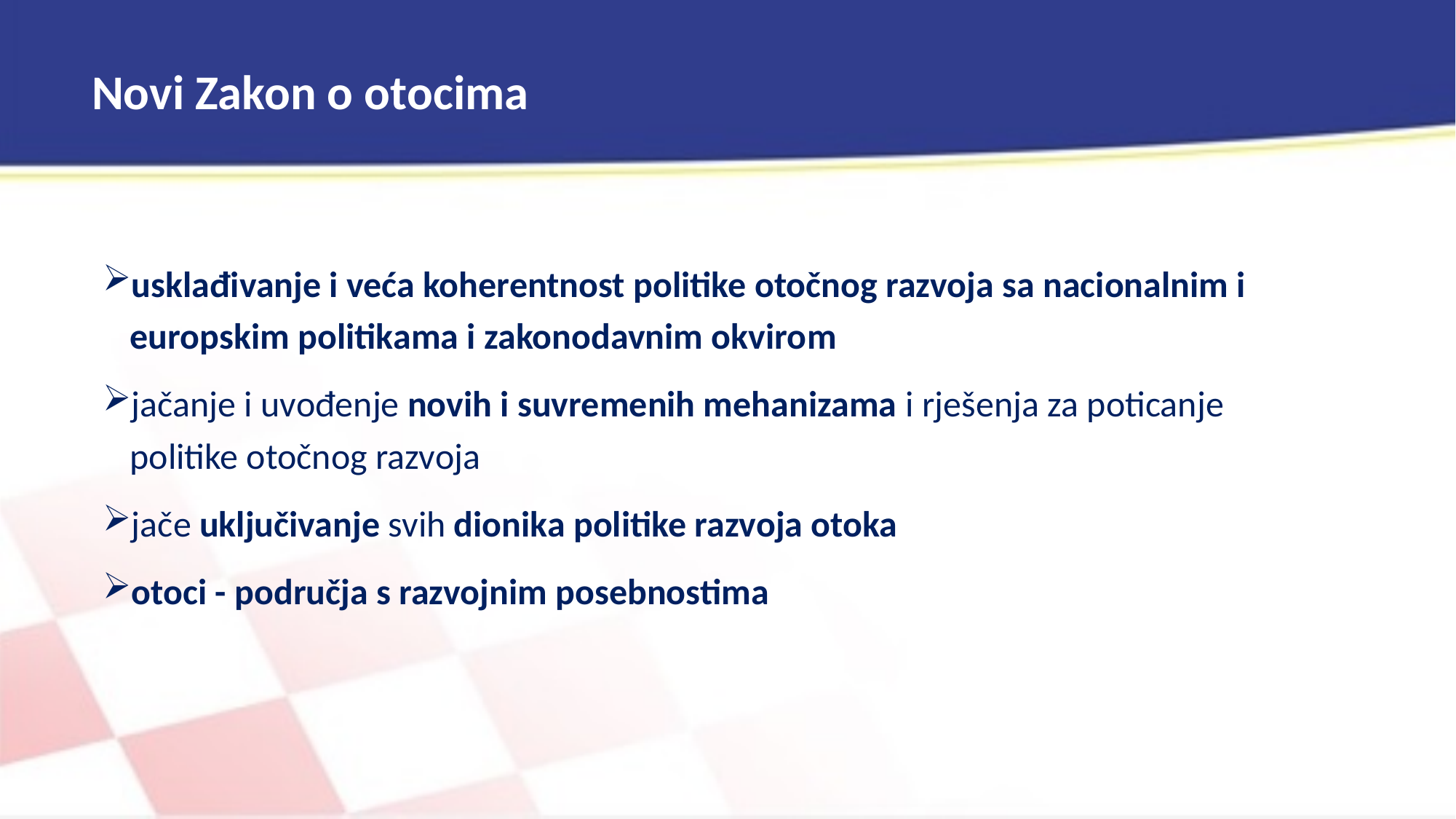

# Novi Zakon o otocima

usklađivanje i veća koherentnost politike otočnog razvoja sa nacionalnim i europskim politikama i zakonodavnim okvirom
jačanje i uvođenje novih i suvremenih mehanizama i rješenja za poticanje politike otočnog razvoja
jače uključivanje svih dionika politike razvoja otoka
otoci - područja s razvojnim posebnostima